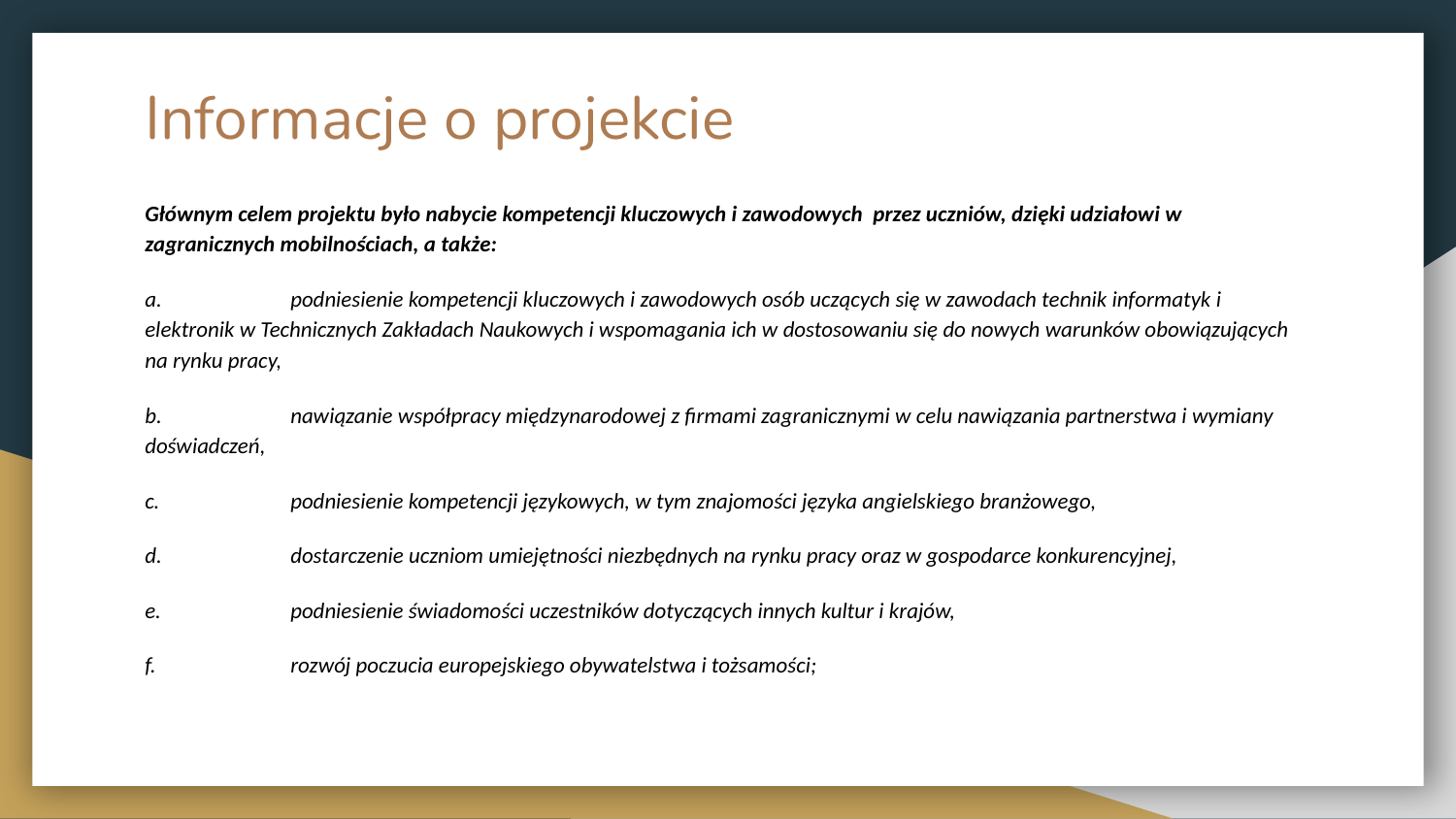

# Informacje o projekcie
Głównym celem projektu było nabycie kompetencji kluczowych i zawodowych  przez uczniów, dzięki udziałowi w zagranicznych mobilnościach, a także:
a.	podniesienie kompetencji kluczowych i zawodowych osób uczących się w zawodach technik informatyk i elektronik w Technicznych Zakładach Naukowych i wspomagania ich w dostosowaniu się do nowych warunków obowiązujących na rynku pracy,
b.	nawiązanie współpracy międzynarodowej z firmami zagranicznymi w celu nawiązania partnerstwa i wymiany doświadczeń,
c.	podniesienie kompetencji językowych, w tym znajomości języka angielskiego branżowego,
d.	dostarczenie uczniom umiejętności niezbędnych na rynku pracy oraz w gospodarce konkurencyjnej,
e.	podniesienie świadomości uczestników dotyczących innych kultur i krajów,
f.	rozwój poczucia europejskiego obywatelstwa i tożsamości;